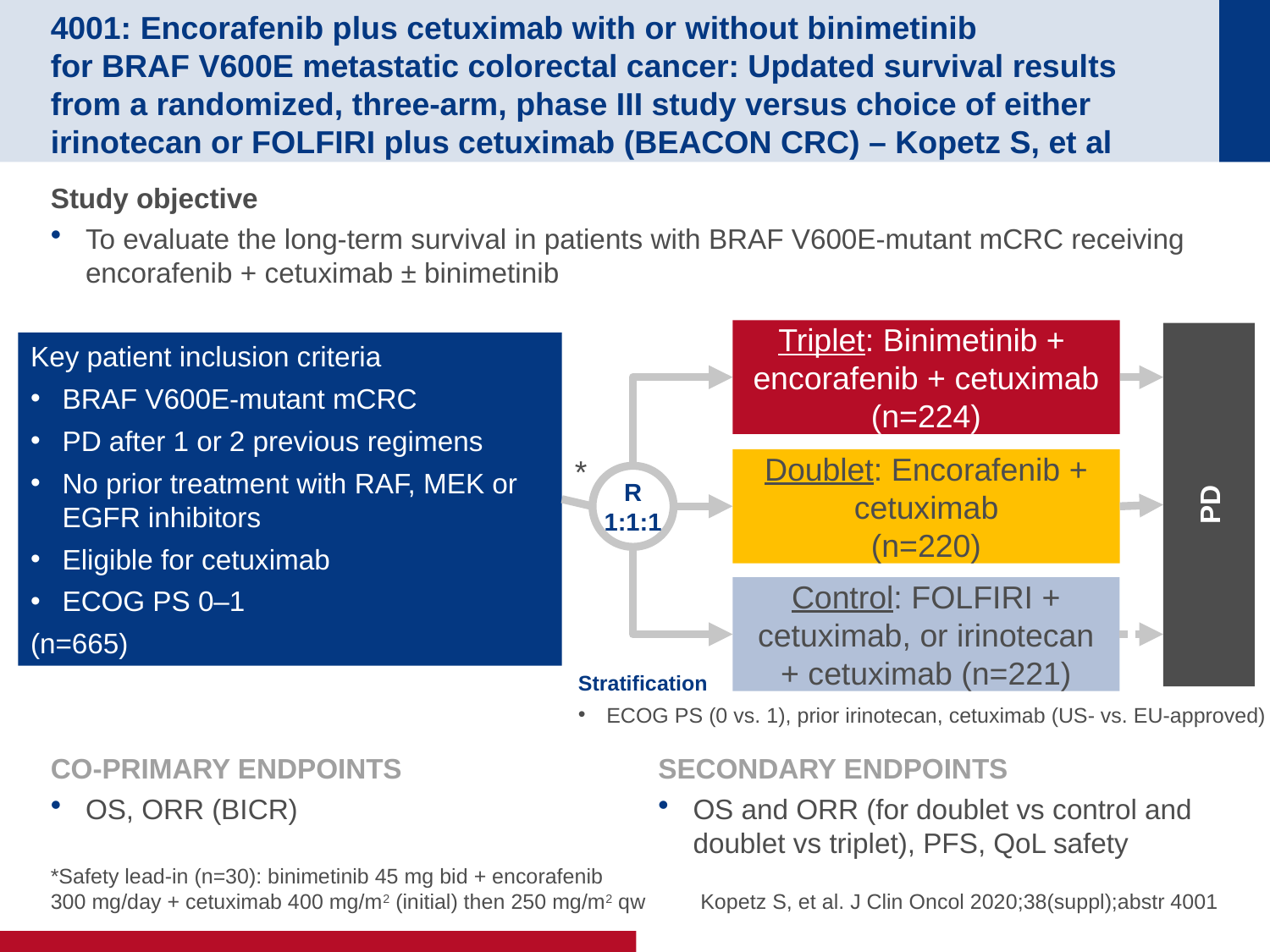

# 4001: Encorafenib plus cetuximab with or without binimetinib for BRAF V600E metastatic colorectal cancer: Updated survival results from a randomized, three-arm, phase III study versus choice of either irinotecan or FOLFIRI plus cetuximab (BEACON CRC) – Kopetz S, et al
Study objective
To evaluate the long-term survival in patients with BRAF V600E-mutant mCRC receiving encorafenib + cetuximab ± binimetinib
Triplet: Binimetinib +
encorafenib + cetuximab
(n=224)
PD
Key patient inclusion criteria
BRAF V600E-mutant mCRC
PD after 1 or 2 previous regimens
No prior treatment with RAF, MEK or EGFR inhibitors
Eligible for cetuximab
ECOG PS 0–1
(n=665)
*
Doublet: Encorafenib + cetuximab
(n=220)
R
1:1:1
Control: FOLFIRI + cetuximab, or irinotecan + cetuximab (n=221)
Stratification
ECOG PS (0 vs. 1), prior irinotecan, cetuximab (US- vs. EU-approved)
CO-PRIMARY ENDPOINTS
OS, ORR (BICR)

SECONDARY ENDPOINTS
OS and ORR (for doublet vs control and doublet vs triplet), PFS, QoL safety
*Safety lead-in (n=30): binimetinib 45 mg bid + encorafenib
300 mg/day + cetuximab 400 mg/m2 (initial) then 250 mg/m2 qw
Kopetz S, et al. J Clin Oncol 2020;38(suppl);abstr 4001